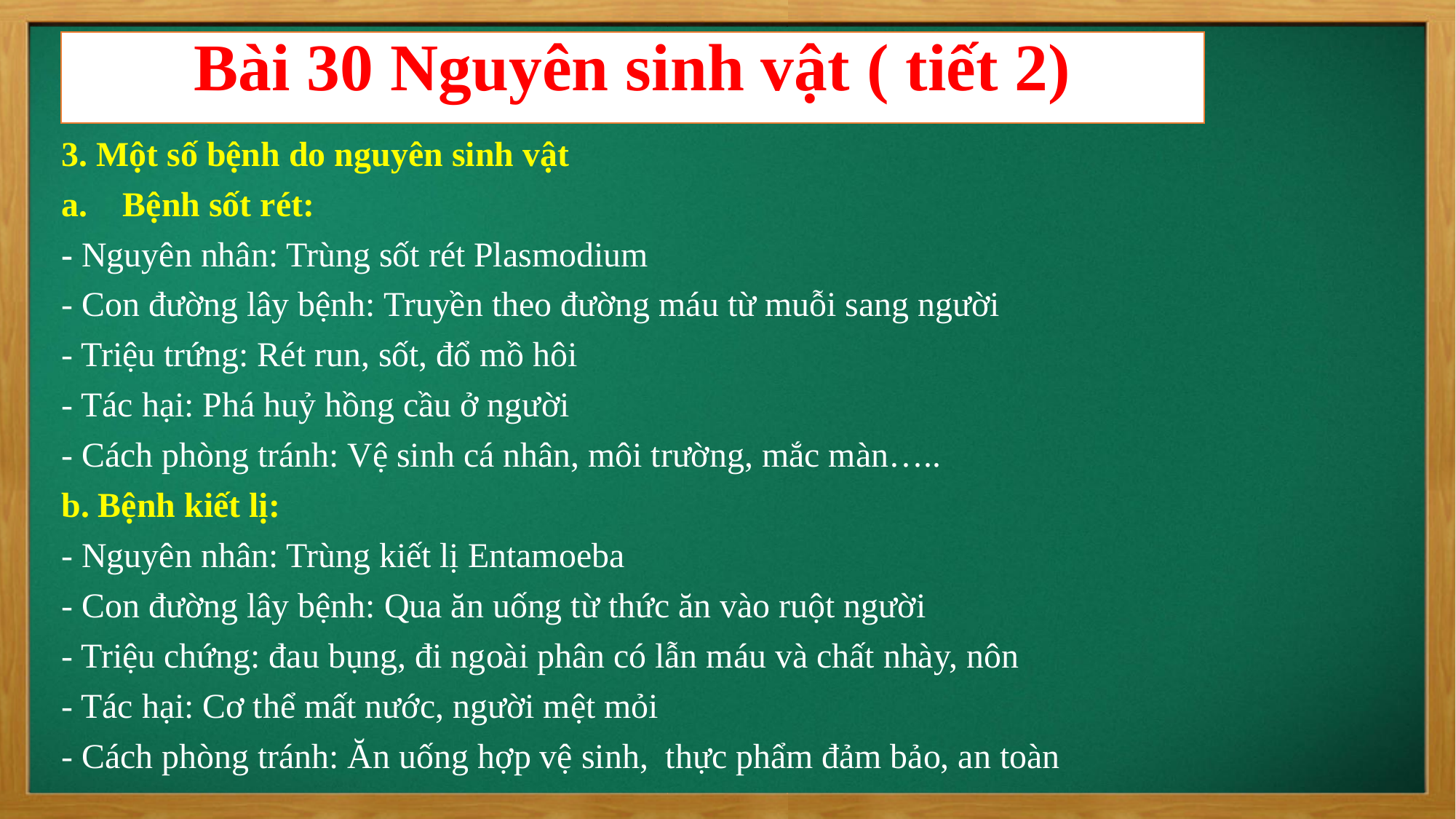

Bài 30 Nguyên sinh vật ( tiết 2)
3. Một số bệnh do nguyên sinh vật
Bệnh sốt rét:
- Nguyên nhân: Trùng sốt rét Plasmodium
- Con đường lây bệnh: Truyền theo đường máu từ muỗi sang người
- Triệu trứng: Rét run, sốt, đổ mồ hôi
- Tác hại: Phá huỷ hồng cầu ở người
- Cách phòng tránh: Vệ sinh cá nhân, môi trường, mắc màn…..
b. Bệnh kiết lị:
- Nguyên nhân: Trùng kiết lị Entamoeba
- Con đường lây bệnh: Qua ăn uống từ thức ăn vào ruột người
- Triệu chứng: đau bụng, đi ngoài phân có lẫn máu và chất nhày, nôn
- Tác hại: Cơ thể mất nước, người mệt mỏi
- Cách phòng tránh: Ăn uống hợp vệ sinh,  thực phẩm đảm bảo, an toàn